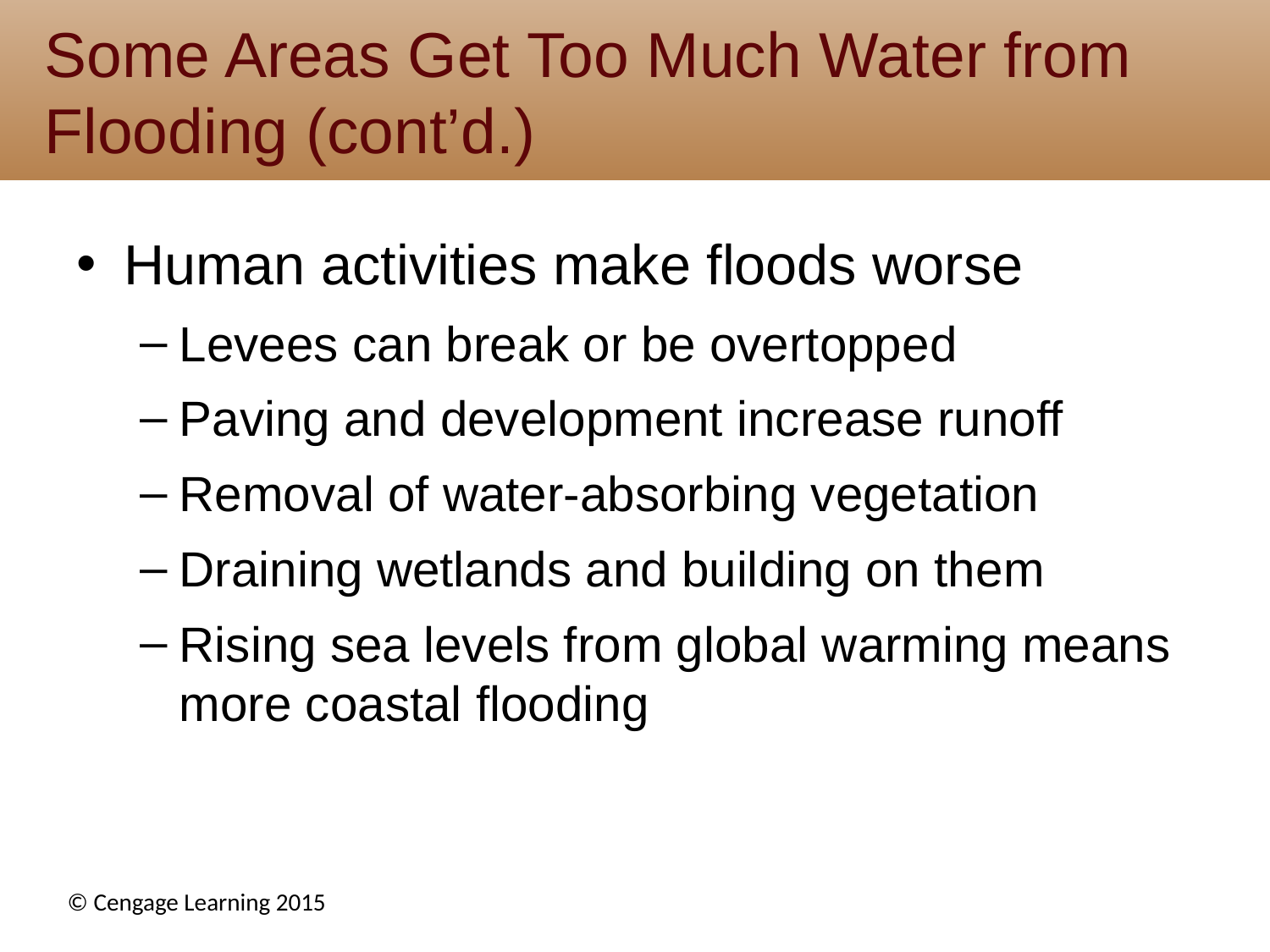

# Some Areas Get Too Much Water from Flooding (cont’d.)
Human activities make floods worse
Levees can break or be overtopped
Paving and development increase runoff
Removal of water-absorbing vegetation
Draining wetlands and building on them
Rising sea levels from global warming means more coastal flooding